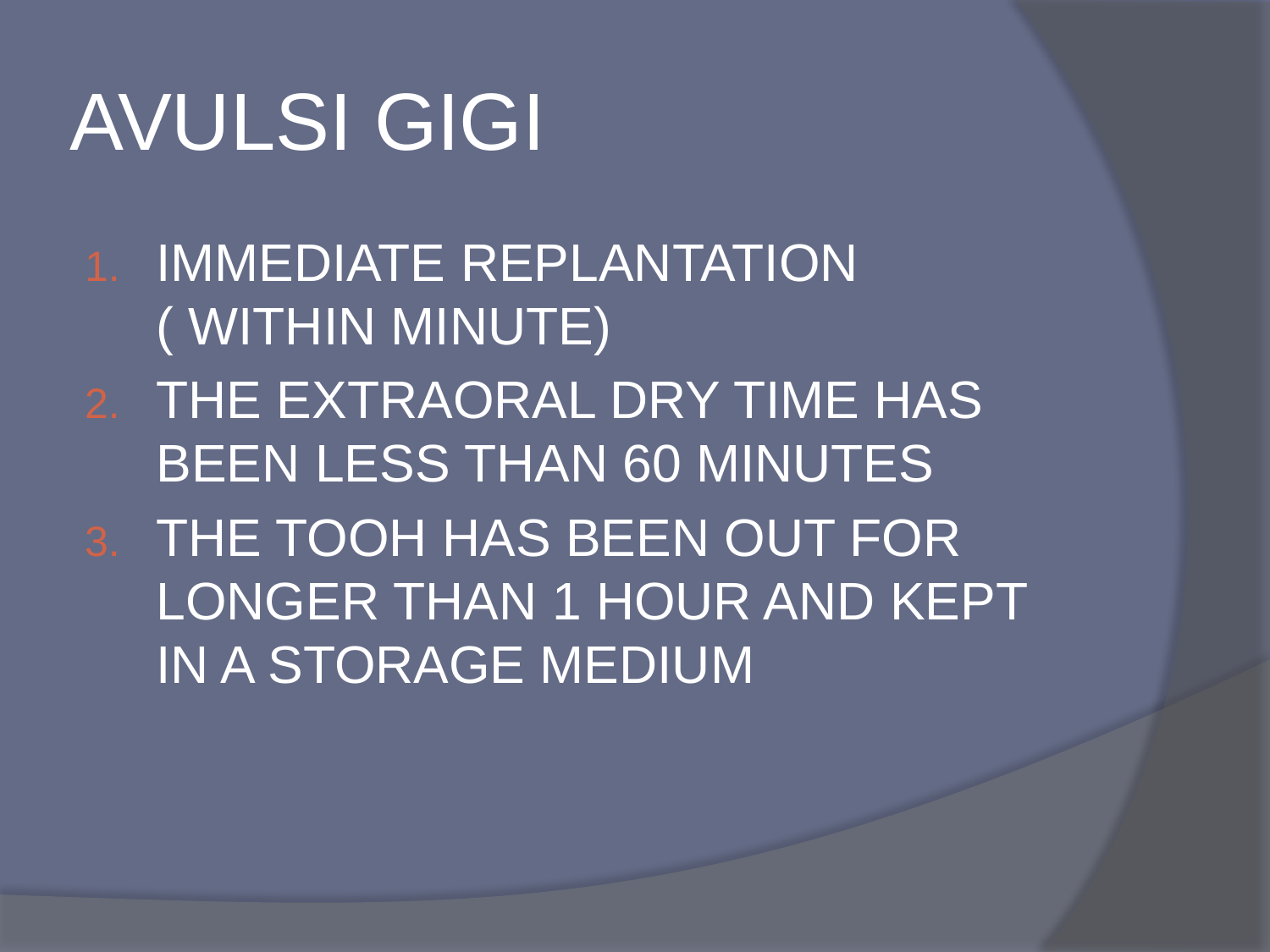

# AVULSI GIGI
IMMEDIATE REPLANTATION ( WITHIN MINUTE)
THE EXTRAORAL DRY TIME HAS BEEN LESS THAN 60 MINUTES
THE TOOH HAS BEEN OUT FOR LONGER THAN 1 HOUR AND KEPT IN A STORAGE MEDIUM